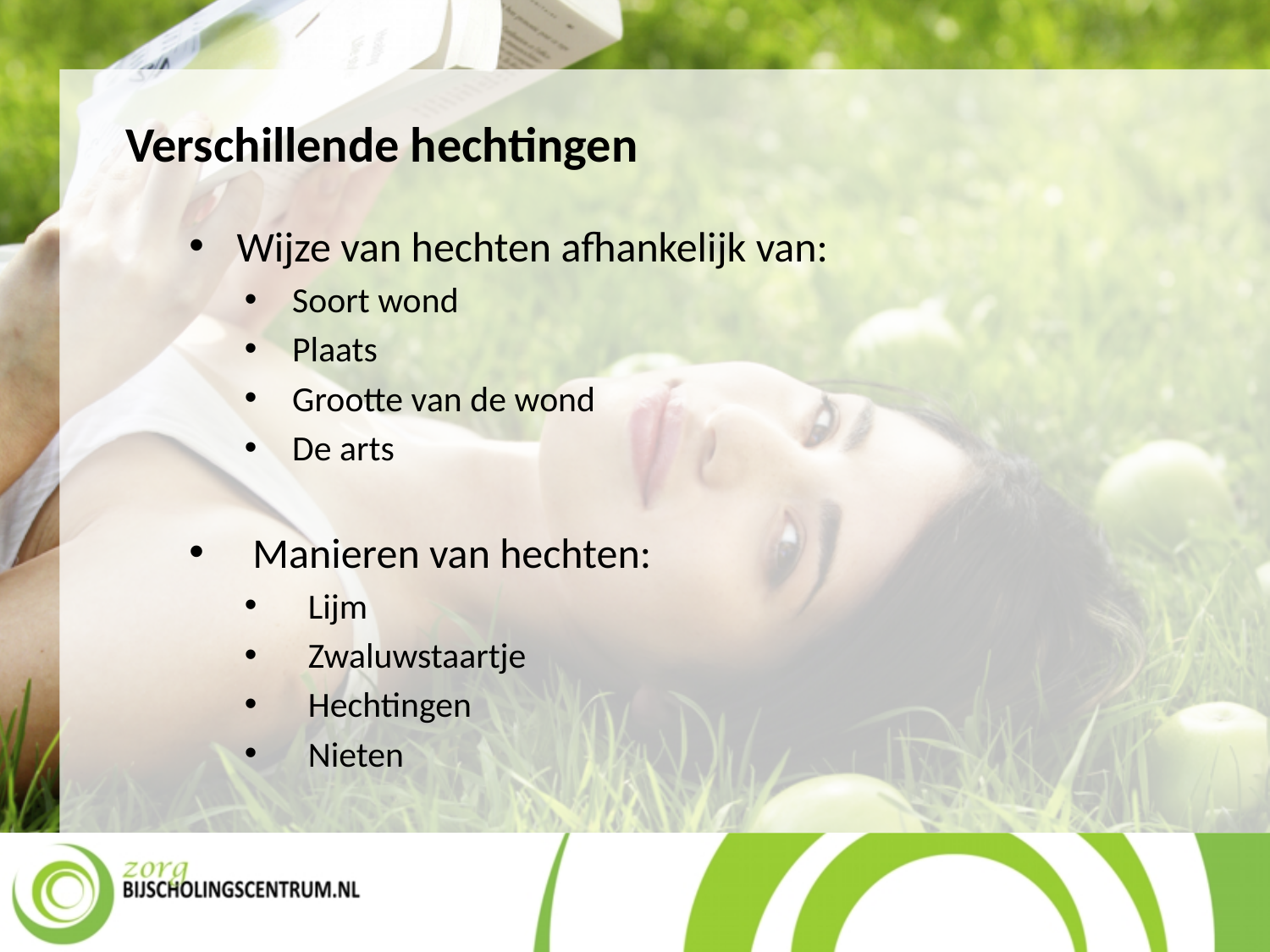

Verschillende hechtingen

Wijze van hechten afhankelijk van:
Soort wond
Plaats
Grootte van de wond
De arts

Manieren van hechten:
Lijm
Zwaluwstaartje
Hechtingen
Nieten